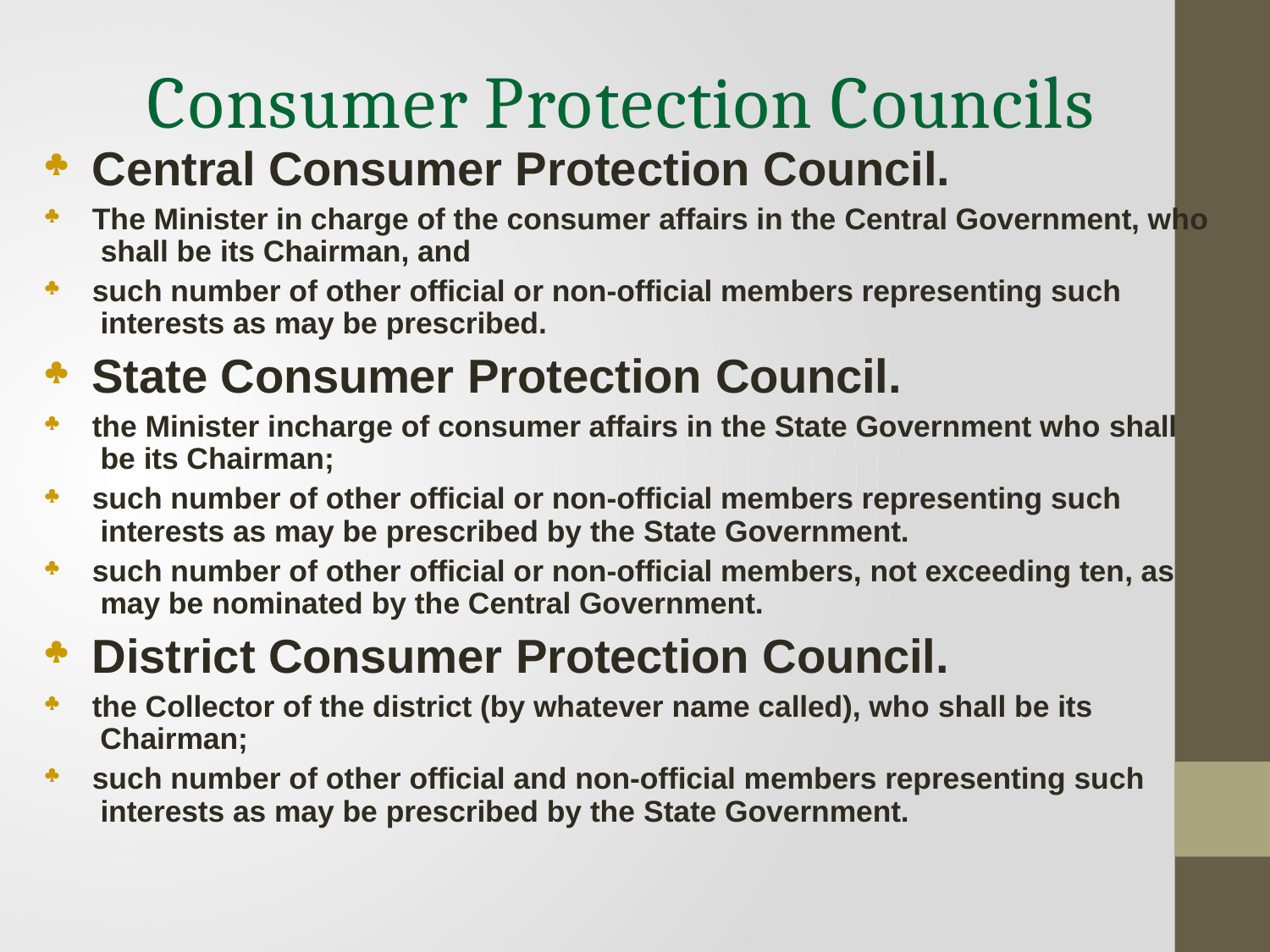

# Consumer Protection Councils
Central Consumer Protection Council.
The Minister in charge of the consumer affairs in the Central Government, who  shall be its Chairman, and
such number of other official or non-official members representing such  interests as may be prescribed.
State Consumer Protection Council.
the Minister incharge of consumer affairs in the State Government who shall  be its Chairman;
such number of other official or non-official members representing such  interests as may be prescribed by the State Government.
such number of other official or non-official members, not exceeding ten, as  may be nominated by the Central Government.
District Consumer Protection Council.
the Collector of the district (by whatever name called), who shall be its  Chairman;
such number of other official and non-official members representing such  interests as may be prescribed by the State Government.
♣
♣
♣
♣
♣
♣
♣
♣
♣
♣